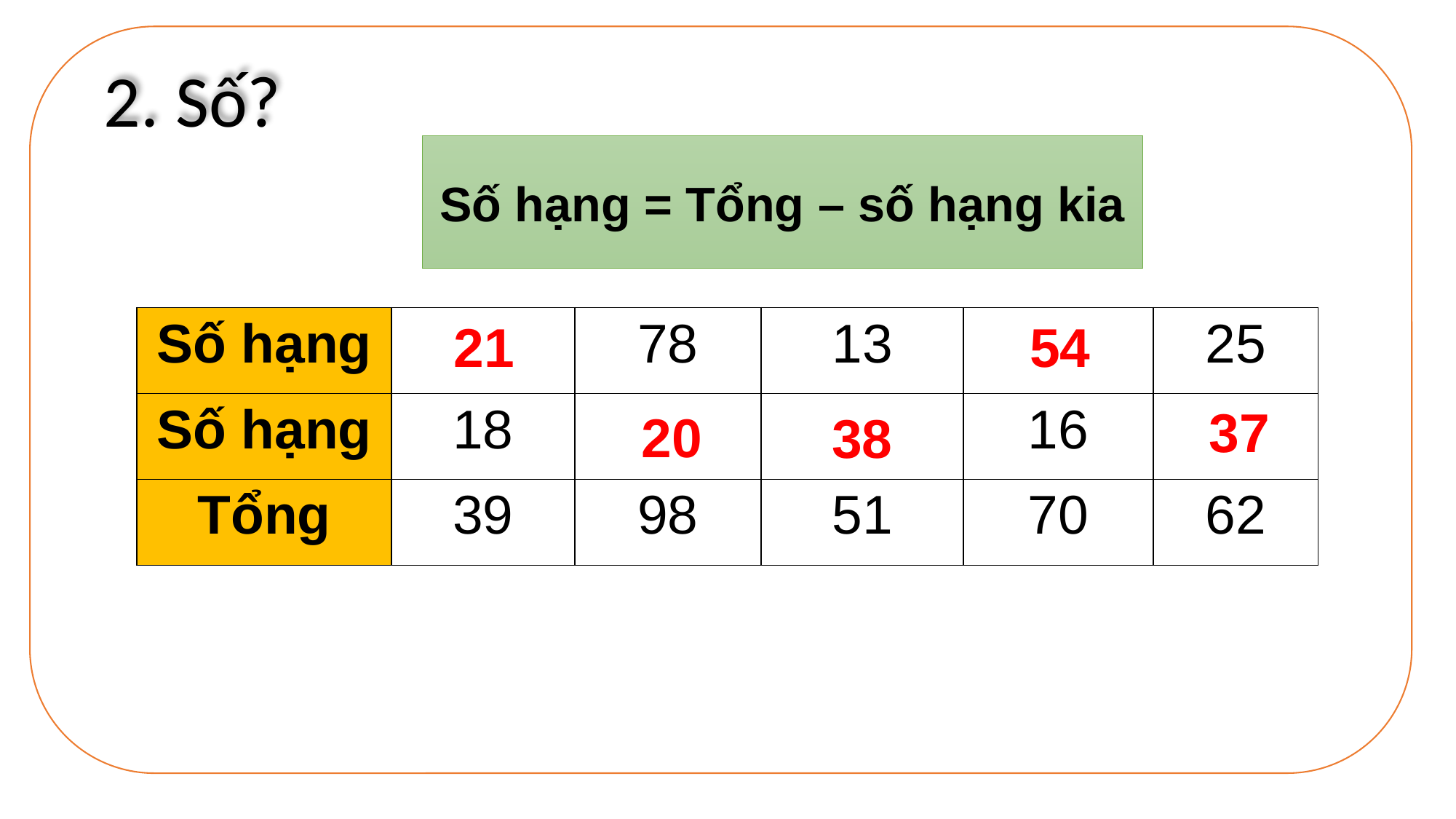

2. Số?
Số hạng = Tổng – số hạng kia
| Số hạng | ? | 78 | 13 | ? | 25 |
| --- | --- | --- | --- | --- | --- |
| Số hạng | 18 | ? | ? | 16 | ? |
| Tổng | 39 | 98 | 51 | 70 | 62 |
21
54
37
20
38